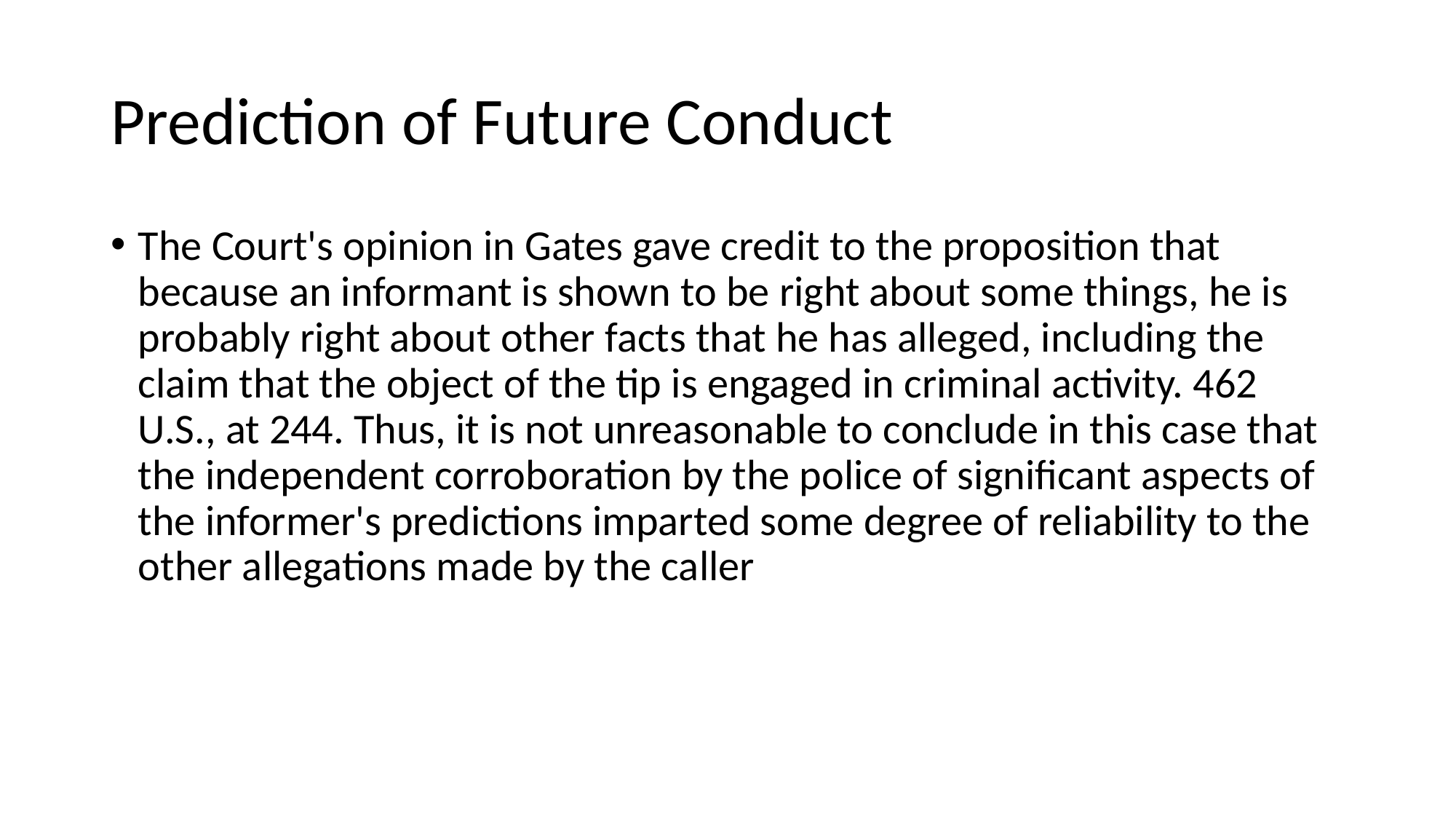

# Prediction of Future Conduct
The Court's opinion in Gates gave credit to the proposition that because an informant is shown to be right about some things, he is probably right about other facts that he has alleged, including the claim that the object of the tip is engaged in criminal activity. 462 U.S., at 244. Thus, it is not unreasonable to conclude in this case that the independent corroboration by the police of significant aspects of the informer's predictions imparted some degree of reliability to the other allegations made by the caller